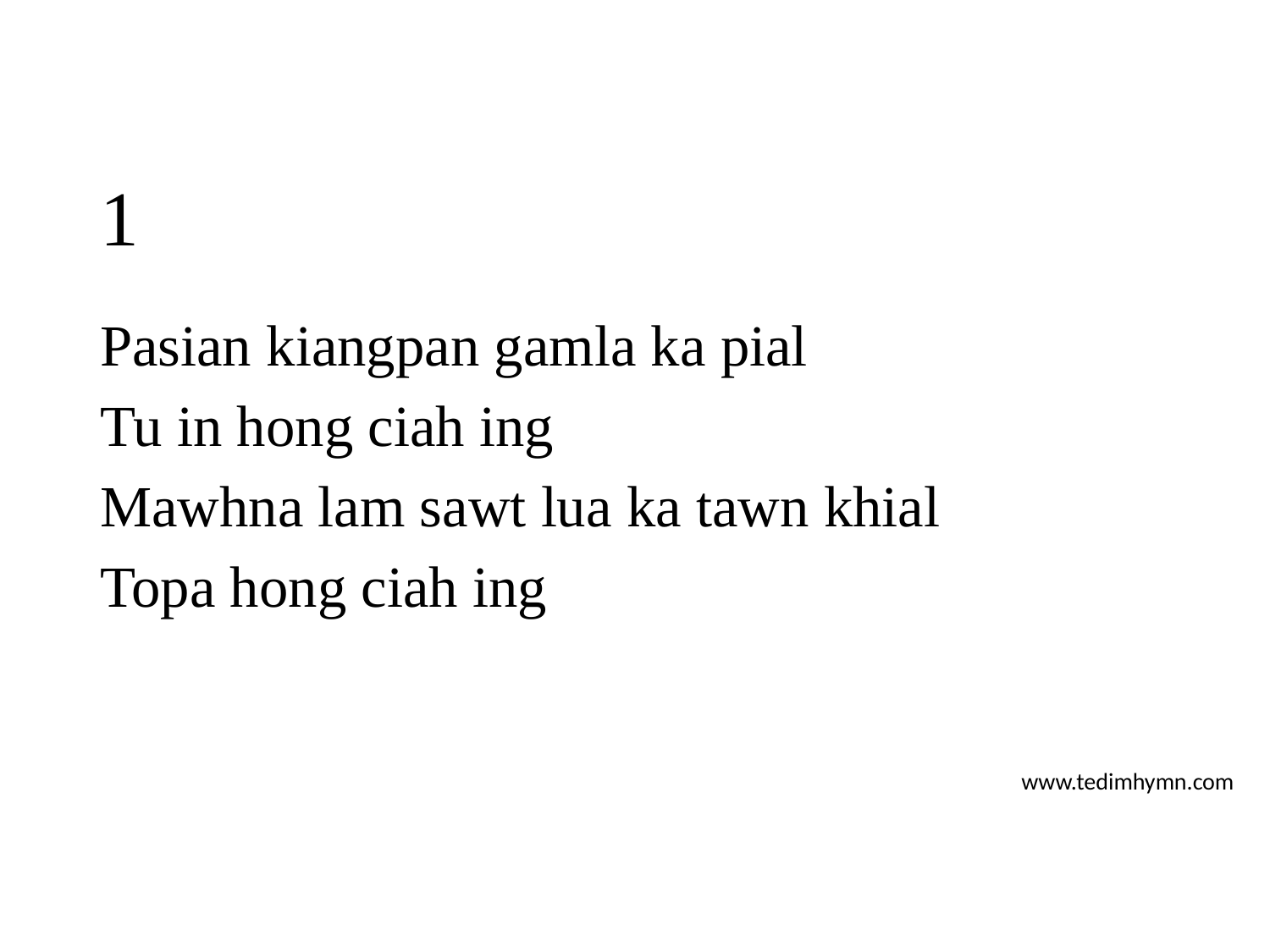

# 1
Pasian kiangpan gamla ka pial
Tu in hong ciah ing
Mawhna lam sawt lua ka tawn khial
Topa hong ciah ing
www.tedimhymn.com